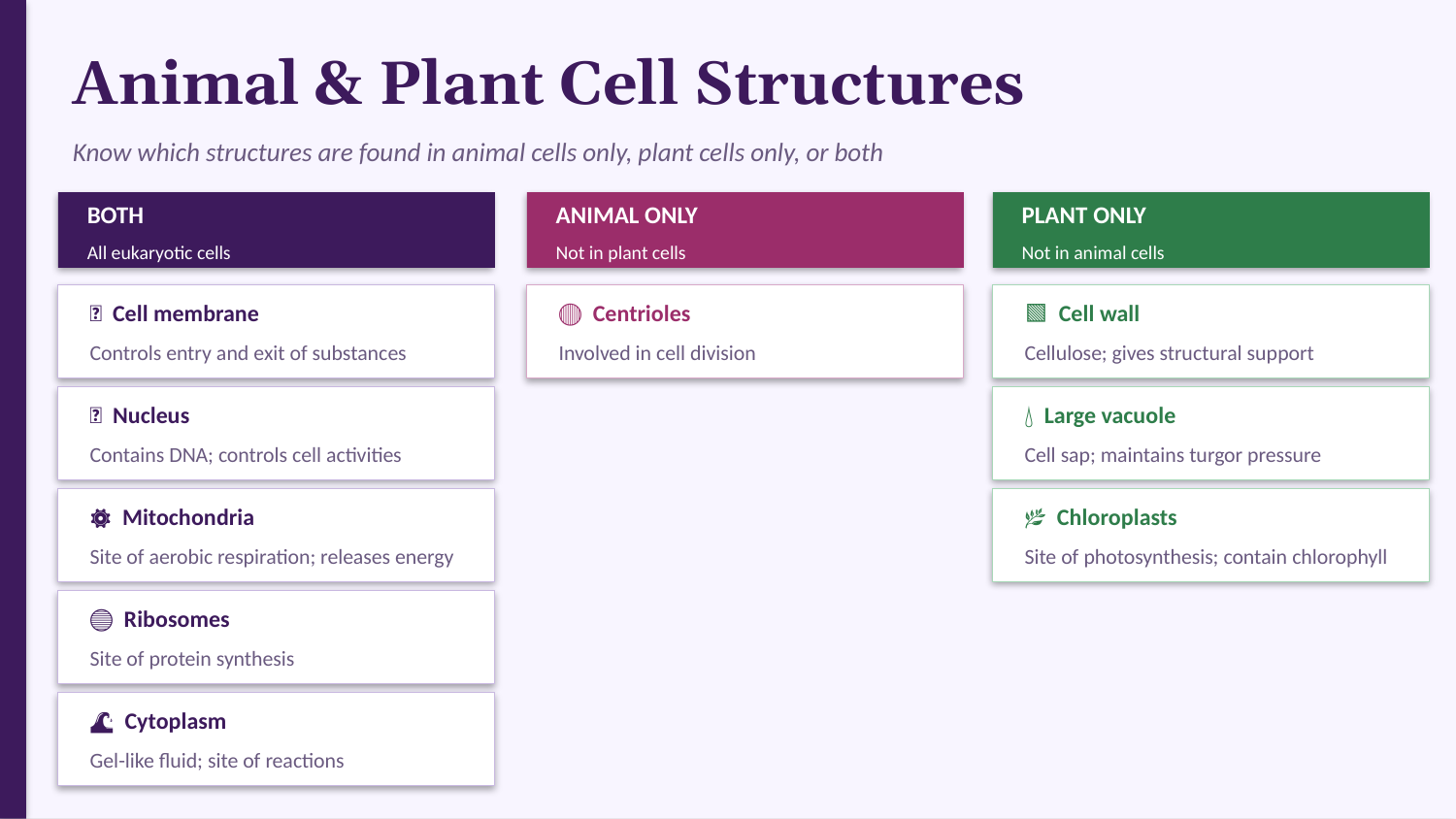

Animal & Plant Cell Structures
Know which structures are found in animal cells only, plant cells only, or both

BOTH

ANIMAL ONLY

PLANT ONLY
All eukaryotic cells
Not in plant cells
Not in animal cells

🧫  Cell membrane
🔴  Centrioles
🟩  Cell wall
Controls entry and exit of substances
Involved in cell division
Cellulose; gives structural support

🧬  Nucleus
💧  Large vacuole
Contains DNA; controls cell activities
Cell sap; maintains turgor pressure

⚙️  Mitochondria
🌿  Chloroplasts
Site of aerobic respiration; releases energy
Site of photosynthesis; contain chlorophyll

🔵  Ribosomes
Site of protein synthesis

🌊  Cytoplasm
Gel-like fluid; site of reactions